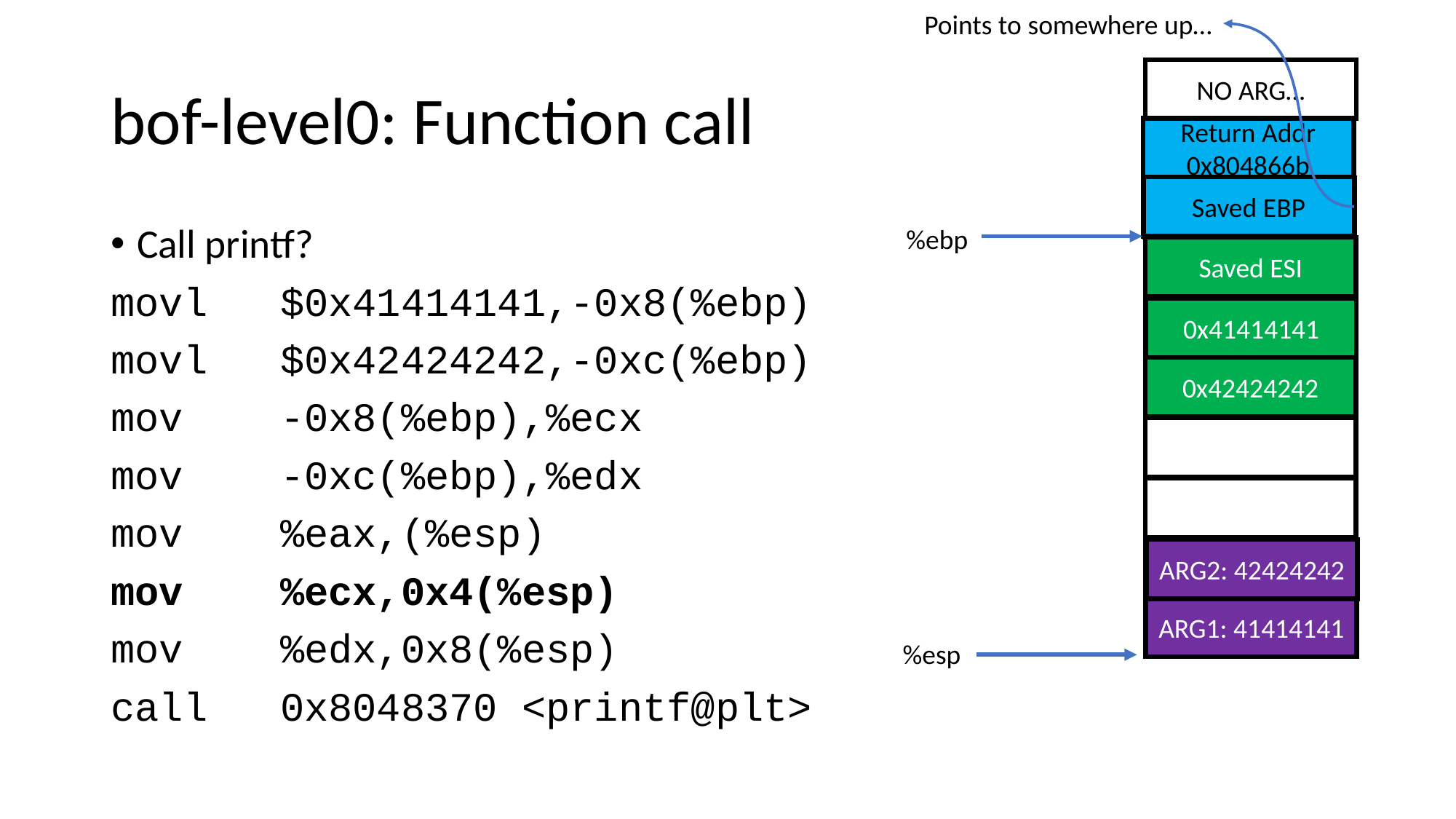

Points to somewhere up…
# bof-level0: Function call
NO ARG…

Return Addr
0x804866b
Saved EBP

%ebp
Call printf?
movl   $0x41414141,-0x8(%ebp)
movl   $0x42424242,-0xc(%ebp)
mov    -0x8(%ebp),%ecx
mov    -0xc(%ebp),%edx
mov    %eax,(%esp)
mov    %ecx,0x4(%esp)
mov    %edx,0x8(%esp)
call   0x8048370 <printf@plt>
Saved ESI

0x41414141

0x42424242

ARG2: 42424242
ARG1: 41414141

%esp